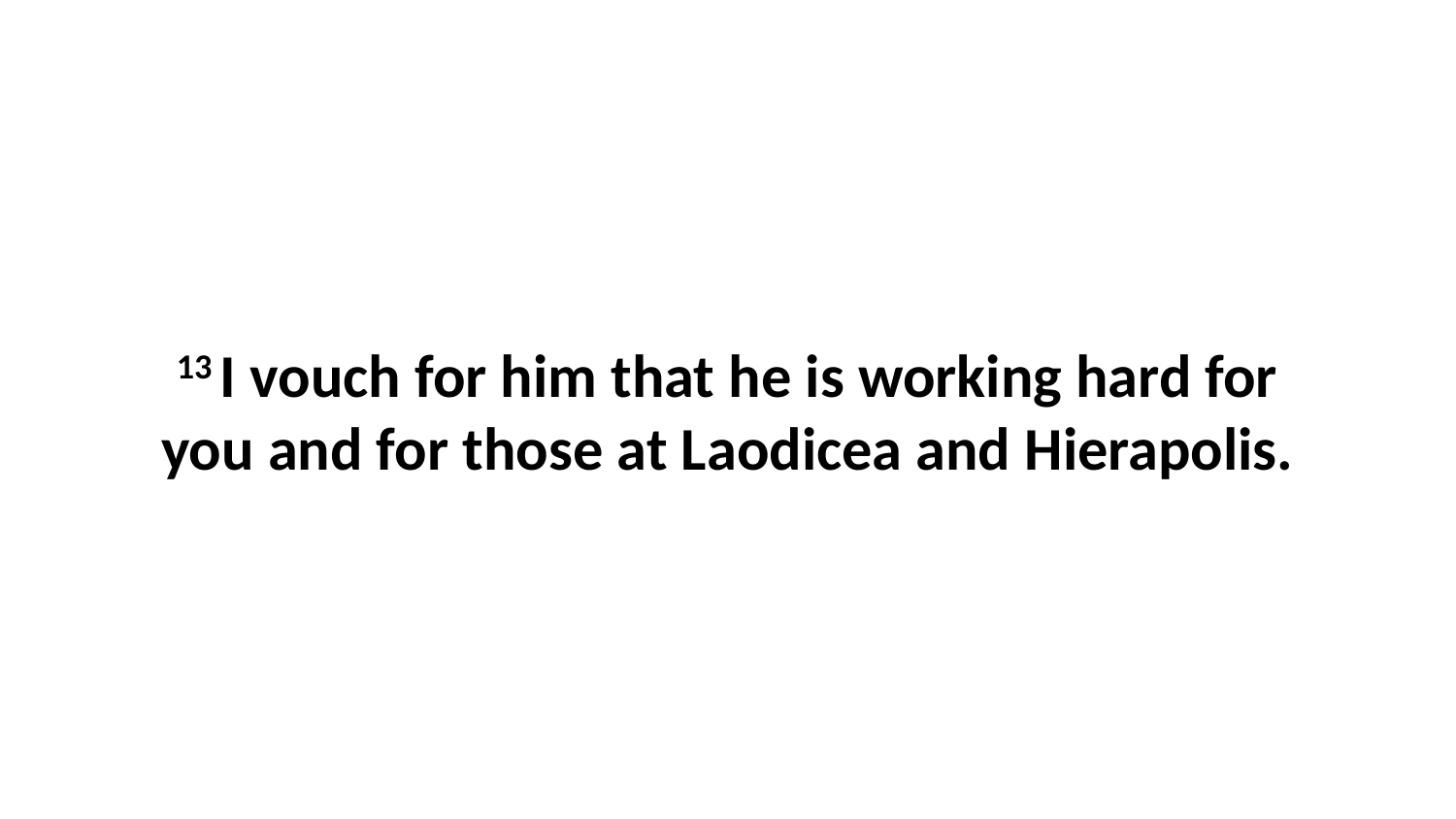

13 I vouch for him that he is working hard for you and for those at Laodicea and Hierapolis.